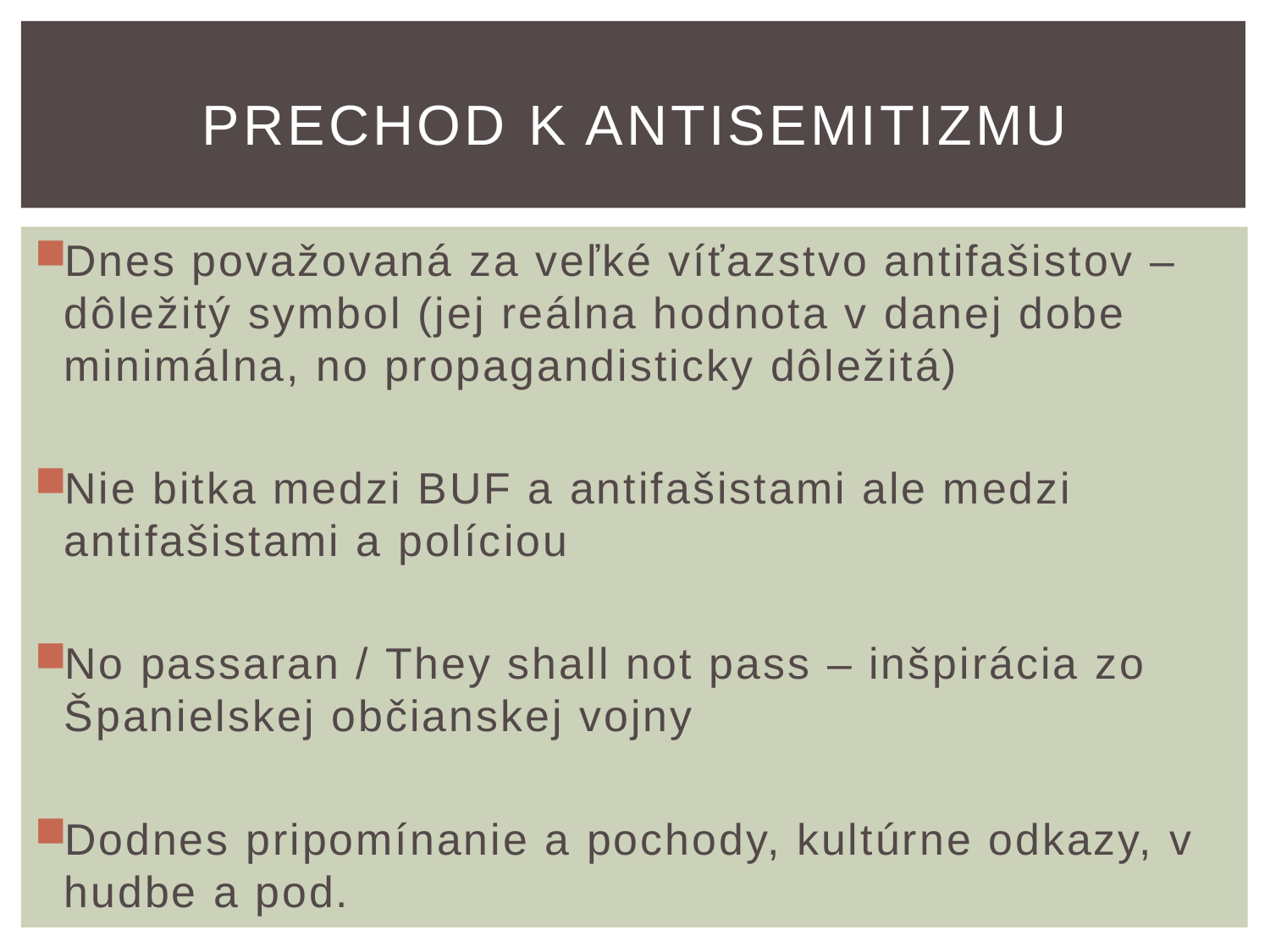

# Prechod k antisemitizmu
Dnes považovaná za veľké víťazstvo antifašistov – dôležitý symbol (jej reálna hodnota v danej dobe minimálna, no propagandisticky dôležitá)

Nie bitka medzi BUF a antifašistami ale medzi antifašistami a políciou

No passaran / They shall not pass – inšpirácia zo Španielskej občianskej vojny

Dodnes pripomínanie a pochody, kultúrne odkazy, v hudbe a pod.